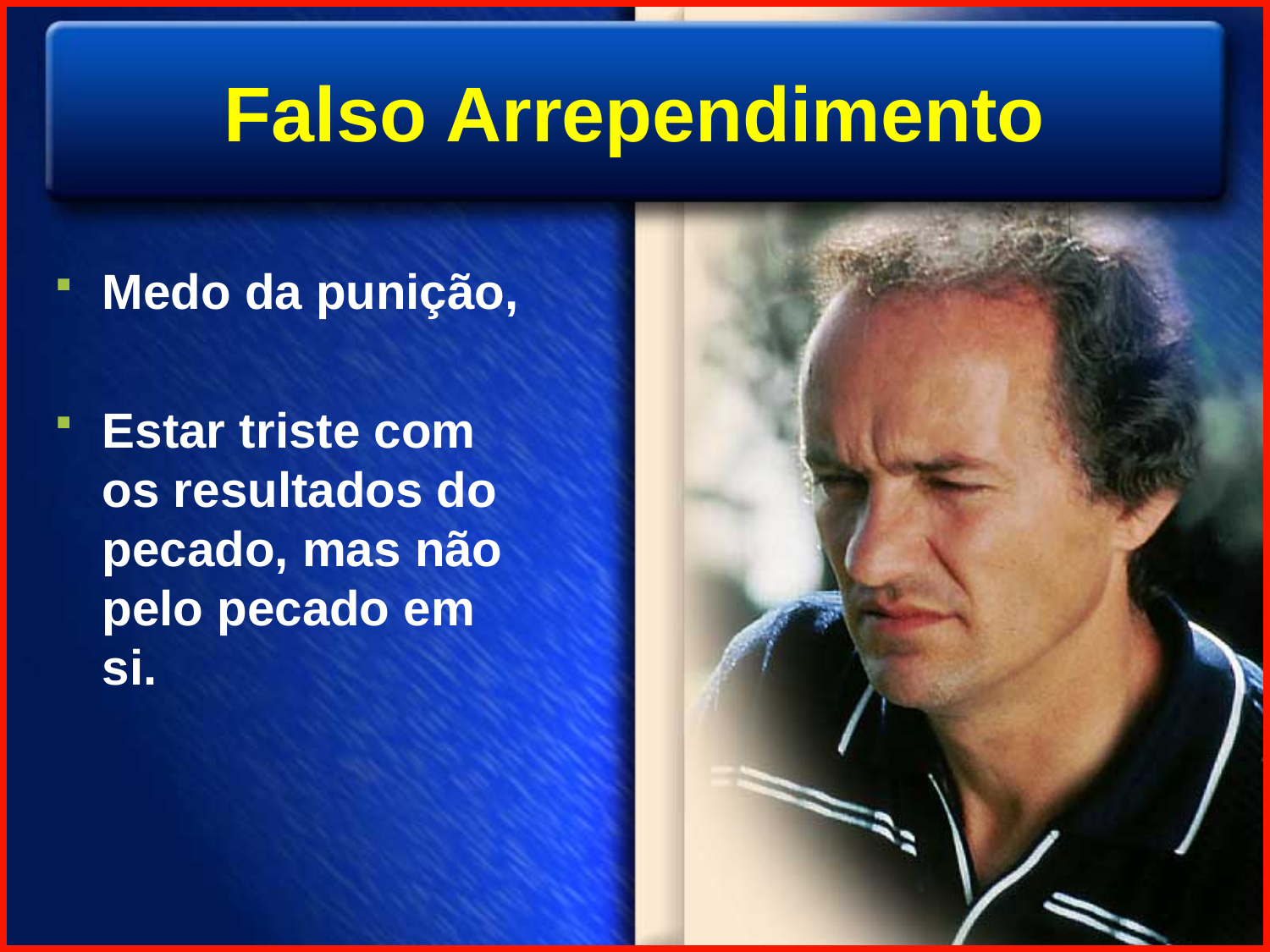

# Falso Arrependimento
Medo da punição,

Estar triste com os resultados do pecado, mas não pelo pecado em si.